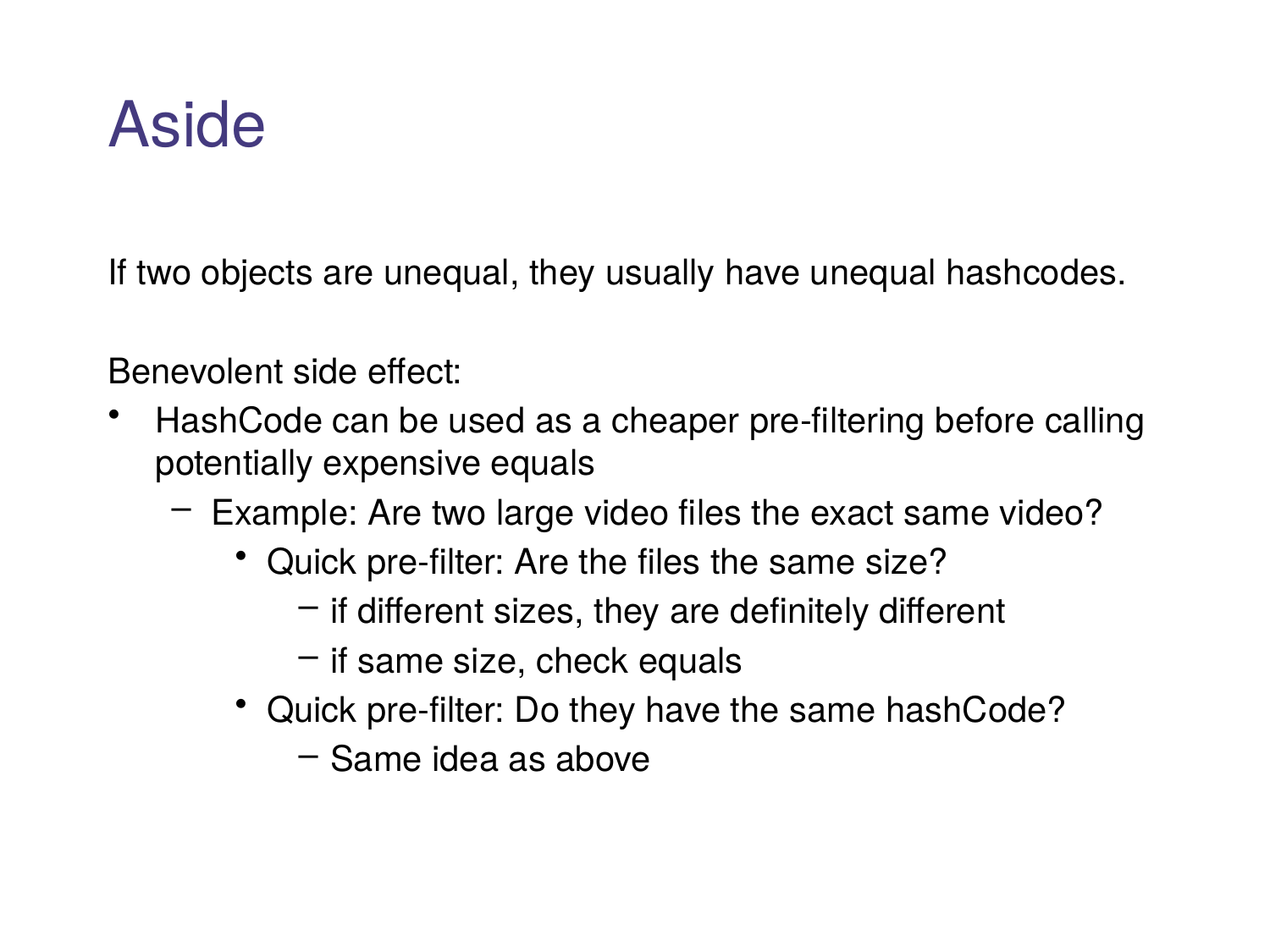

# Aside
If two objects are unequal, they usually have unequal hashcodes.

Benevolent side effect:
HashCode can be used as a cheaper pre-filtering before calling potentially expensive equals
Example: Are two large video files the exact same video?
Quick pre-filter: Are the files the same size?
if different sizes, they are definitely different
if same size, check equals
Quick pre-filter: Do they have the same hashCode?
Same idea as above